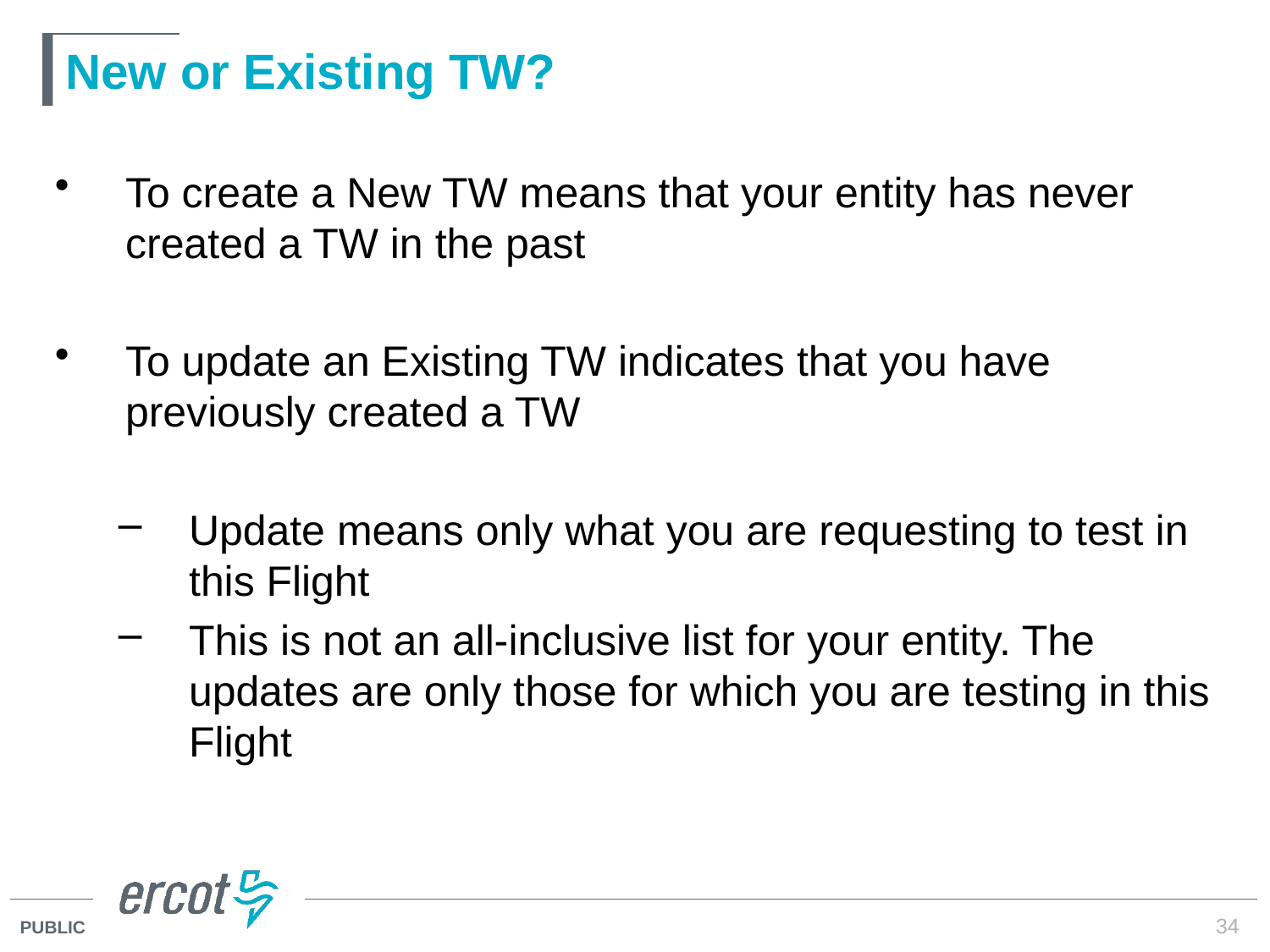

# New or Existing TW?
To create a New TW means that your entity has never created a TW in the past

To update an Existing TW indicates that you have previously created a TW

Update means only what you are requesting to test in this Flight
This is not an all-inclusive list for your entity. The updates are only those for which you are testing in this Flight
34